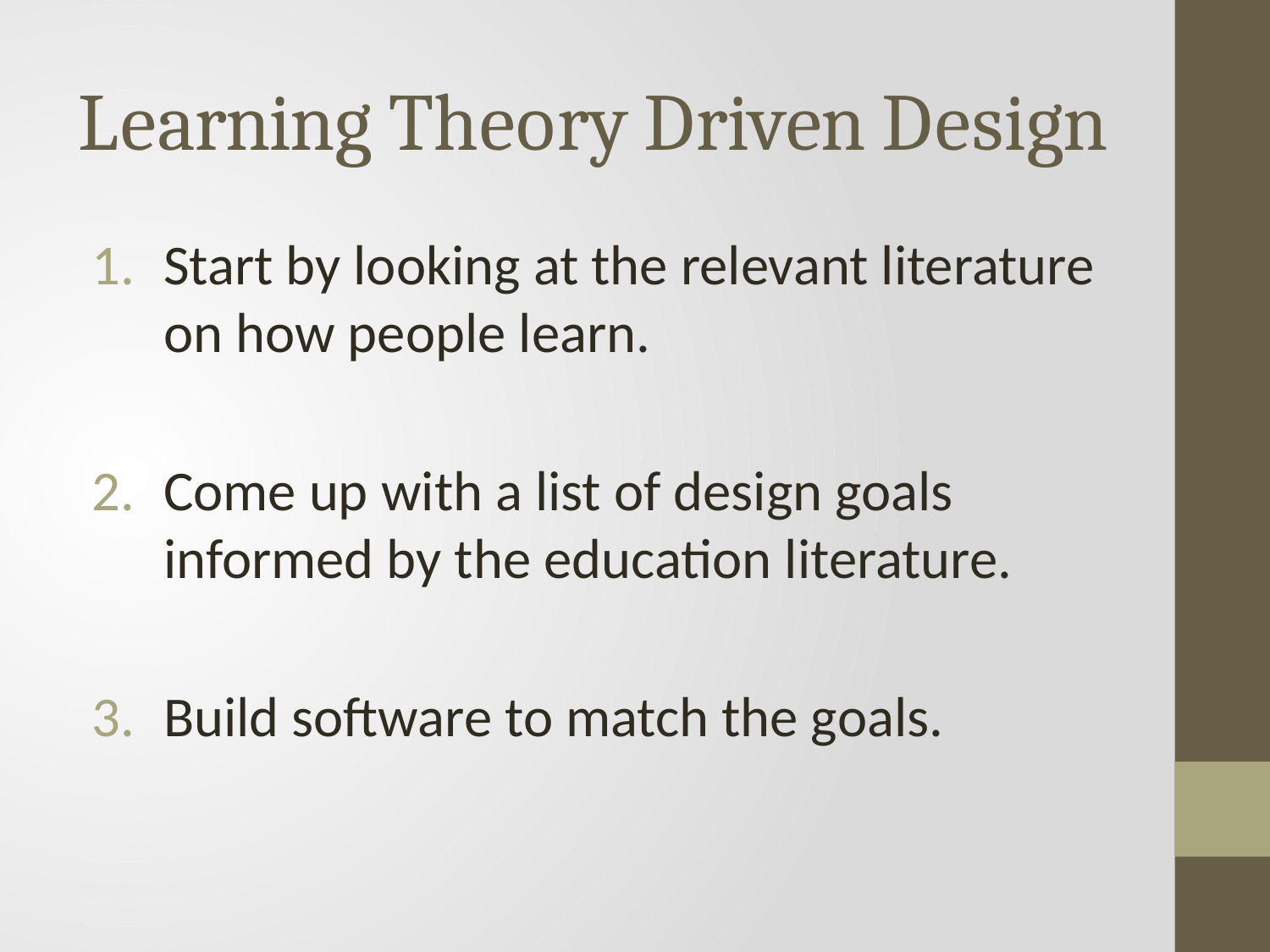

# Learning Theory Driven Design
Start by looking at the relevant literature on how people learn.

Come up with a list of design goals informed by the education literature.

Build software to match the goals.